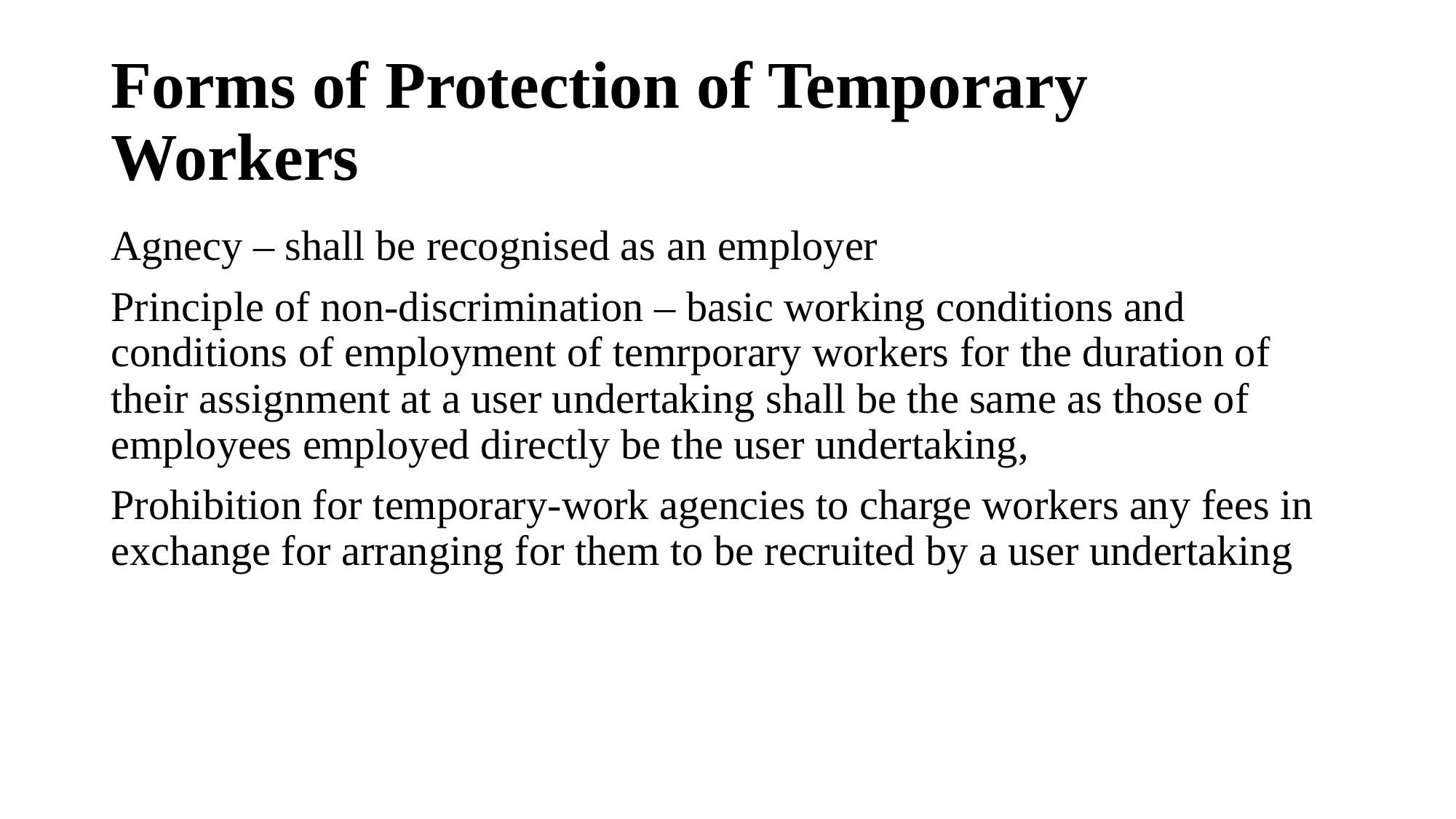

# Forms of Protection of Temporary Workers
Agnecy – shall be recognised as an employer
Principle of non-discrimination – basic working conditions and conditions of employment of temrporary workers for the duration of their assignment at a user undertaking shall be the same as those of employees employed directly be the user undertaking,
Prohibition for temporary-work agencies to charge workers any fees in exchange for arranging for them to be recruited by a user undertaking